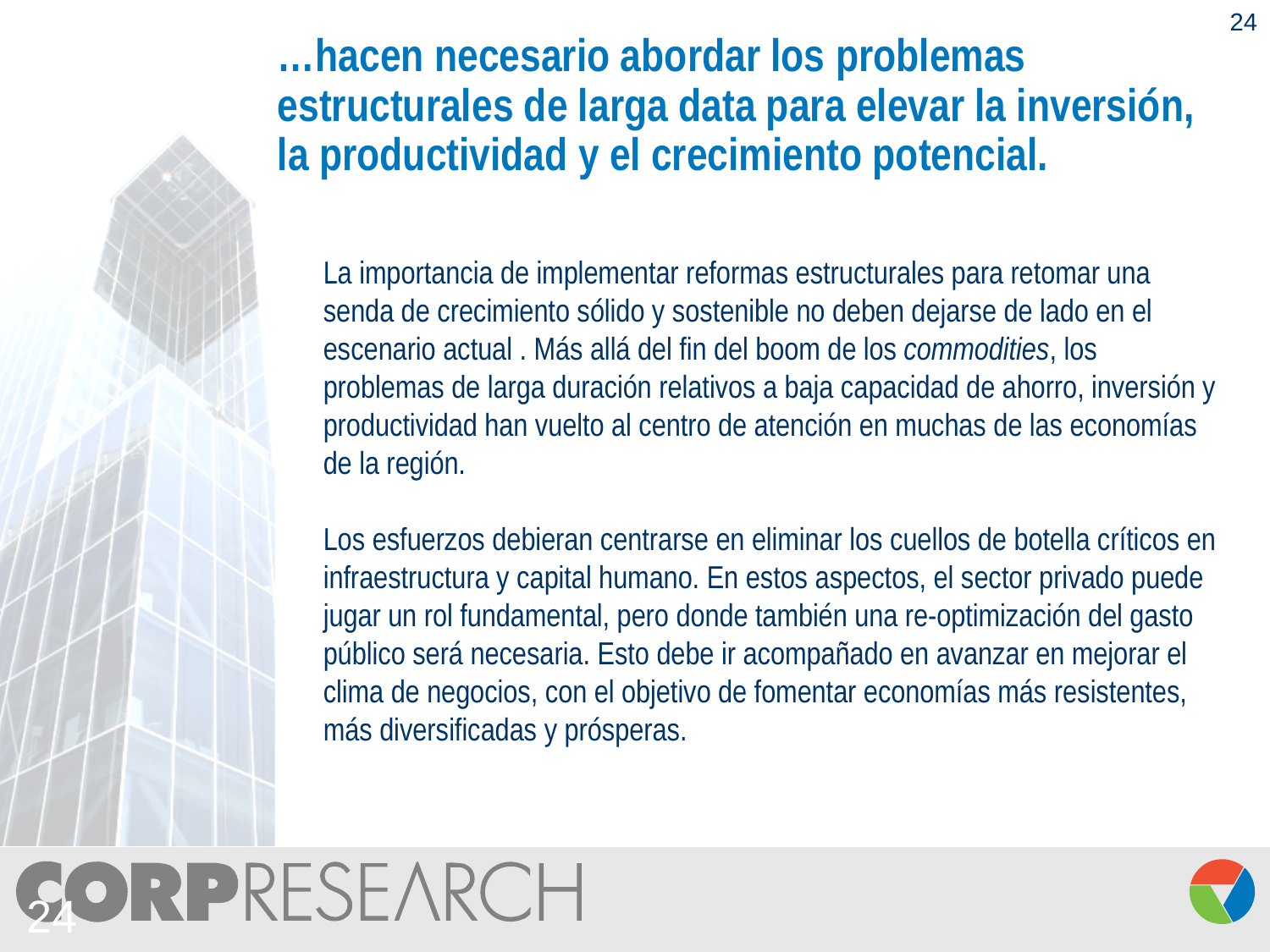

24
…hacen necesario abordar los problemas estructurales de larga data para elevar la inversión, la productividad y el crecimiento potencial.
La importancia de implementar reformas estructurales para retomar una senda de crecimiento sólido y sostenible no deben dejarse de lado en el escenario actual . Más allá del fin del boom de los commodities, los problemas de larga duración relativos a baja capacidad de ahorro, inversión y productividad han vuelto al centro de atención en muchas de las economías de la región.

Los esfuerzos debieran centrarse en eliminar los cuellos de botella críticos en infraestructura y capital humano. En estos aspectos, el sector privado puede jugar un rol fundamental, pero donde también una re-optimización del gasto público será necesaria. Esto debe ir acompañado en avanzar en mejorar el clima de negocios, con el objetivo de fomentar economías más resistentes, más diversificadas y prósperas.

24